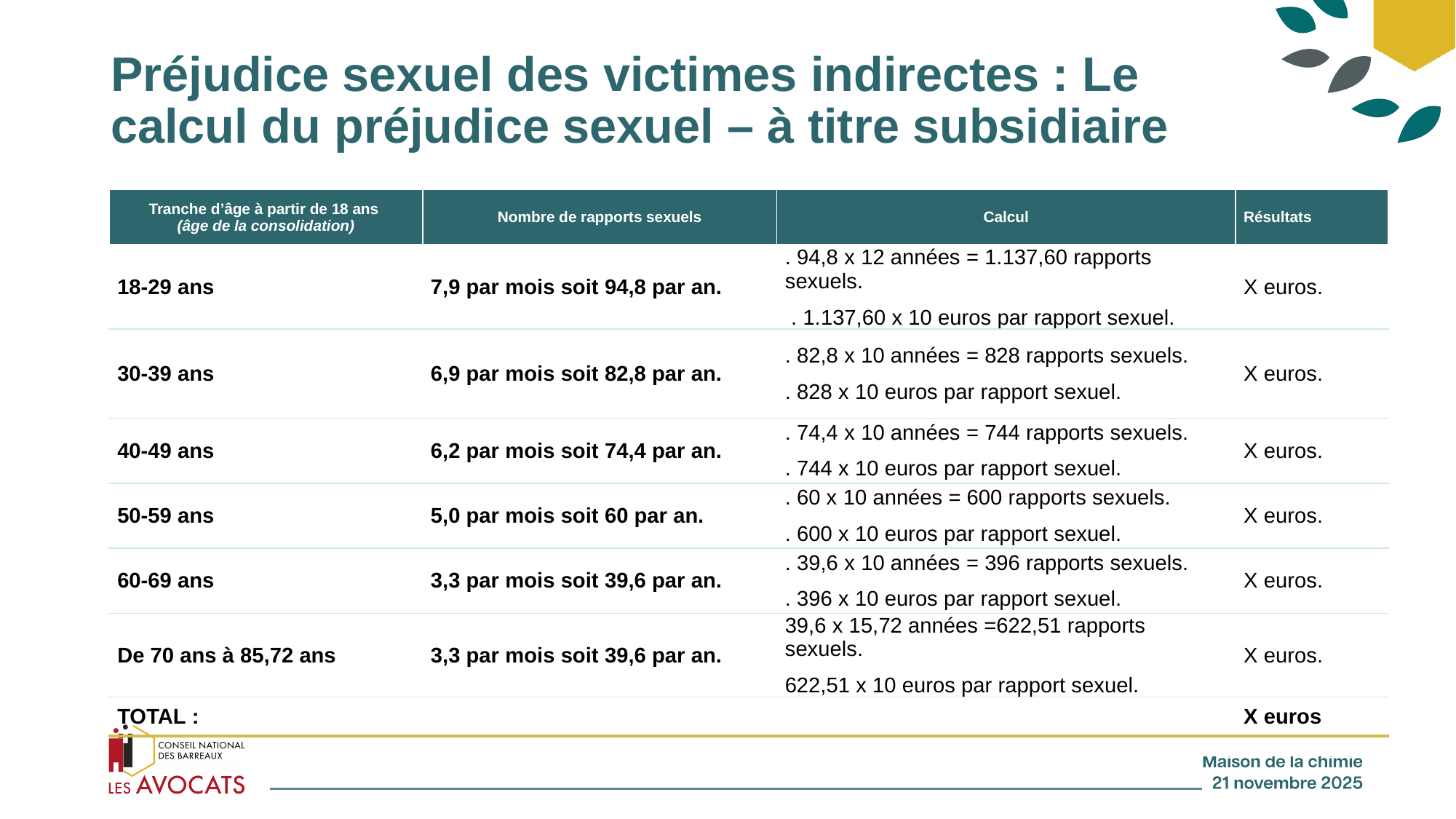

# Préjudice sexuel des victimes indirectes : Le calcul du préjudice sexuel – à titre subsidiaire
| Tranche d’âge à partir de 18 ans (âge de la consolidation) | Nombre de rapports sexuels | Calcul | Résultats |
| --- | --- | --- | --- |
| 18-29 ans | 7,9 par mois soit 94,8 par an. | . 94,8 x 12 années = 1.137,60 rapports sexuels.  . 1.137,60 x 10 euros par rapport sexuel. | X euros. |
| 30-39 ans | 6,9 par mois soit 82,8 par an. | . 82,8 x 10 années = 828 rapports sexuels. . 828 x 10 euros par rapport sexuel. | X euros. |
| 40-49 ans | 6,2 par mois soit 74,4 par an. | . 74,4 x 10 années = 744 rapports sexuels. . 744 x 10 euros par rapport sexuel. | X euros. |
| 50-59 ans | 5,0 par mois soit 60 par an. | . 60 x 10 années = 600 rapports sexuels. . 600 x 10 euros par rapport sexuel. | X euros. |
| 60-69 ans | 3,3 par mois soit 39,6 par an. | . 39,6 x 10 années = 396 rapports sexuels. . 396 x 10 euros par rapport sexuel. | X euros. |
| De 70 ans à 85,72 ans | 3,3 par mois soit 39,6 par an. | 39,6 x 15,72 années =622,51 rapports sexuels. 622,51 x 10 euros par rapport sexuel. | X euros. |
| TOTAL : |  |  | X euros |